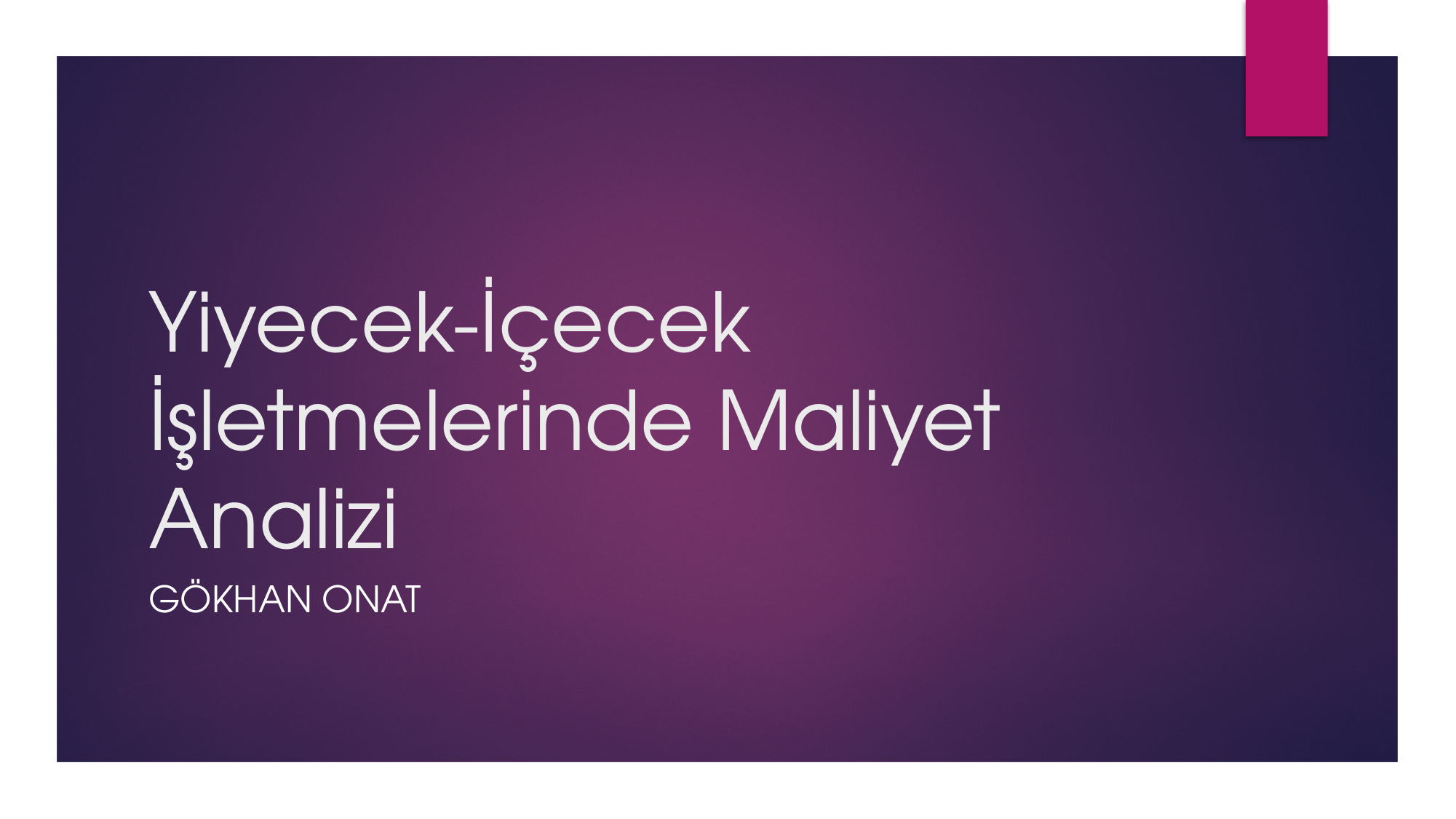

# Yiyecek-İçecek İşletmelerinde Maliyet Analizi
Gökhan ONAT